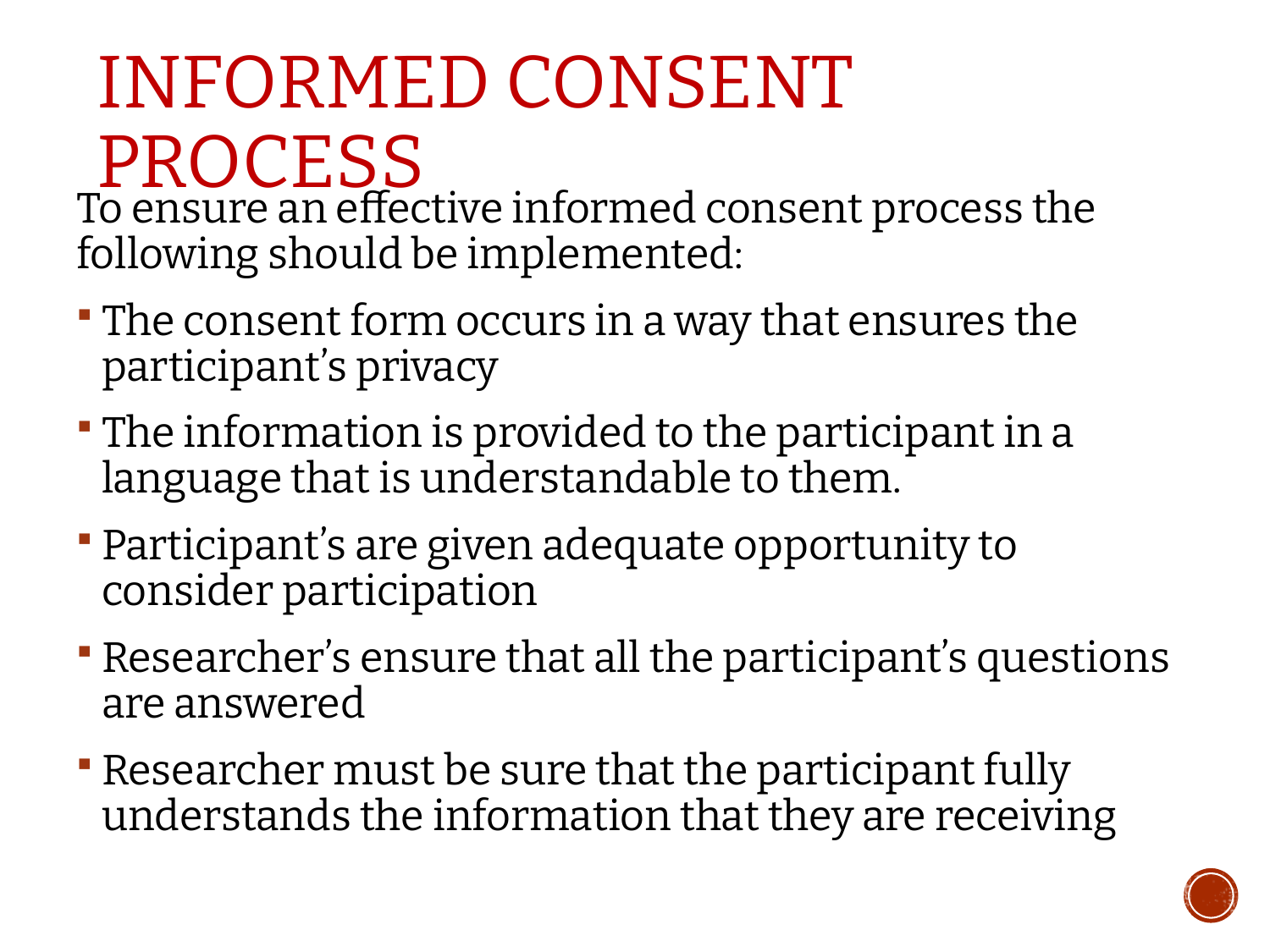

# Informed Consent Process
To ensure an effective informed consent process the following should be implemented:
The consent form occurs in a way that ensures the participant’s privacy
The information is provided to the participant in a language that is understandable to them.
Participant’s are given adequate opportunity to consider participation
Researcher’s ensure that all the participant’s questions are answered
Researcher must be sure that the participant fully understands the information that they are receiving